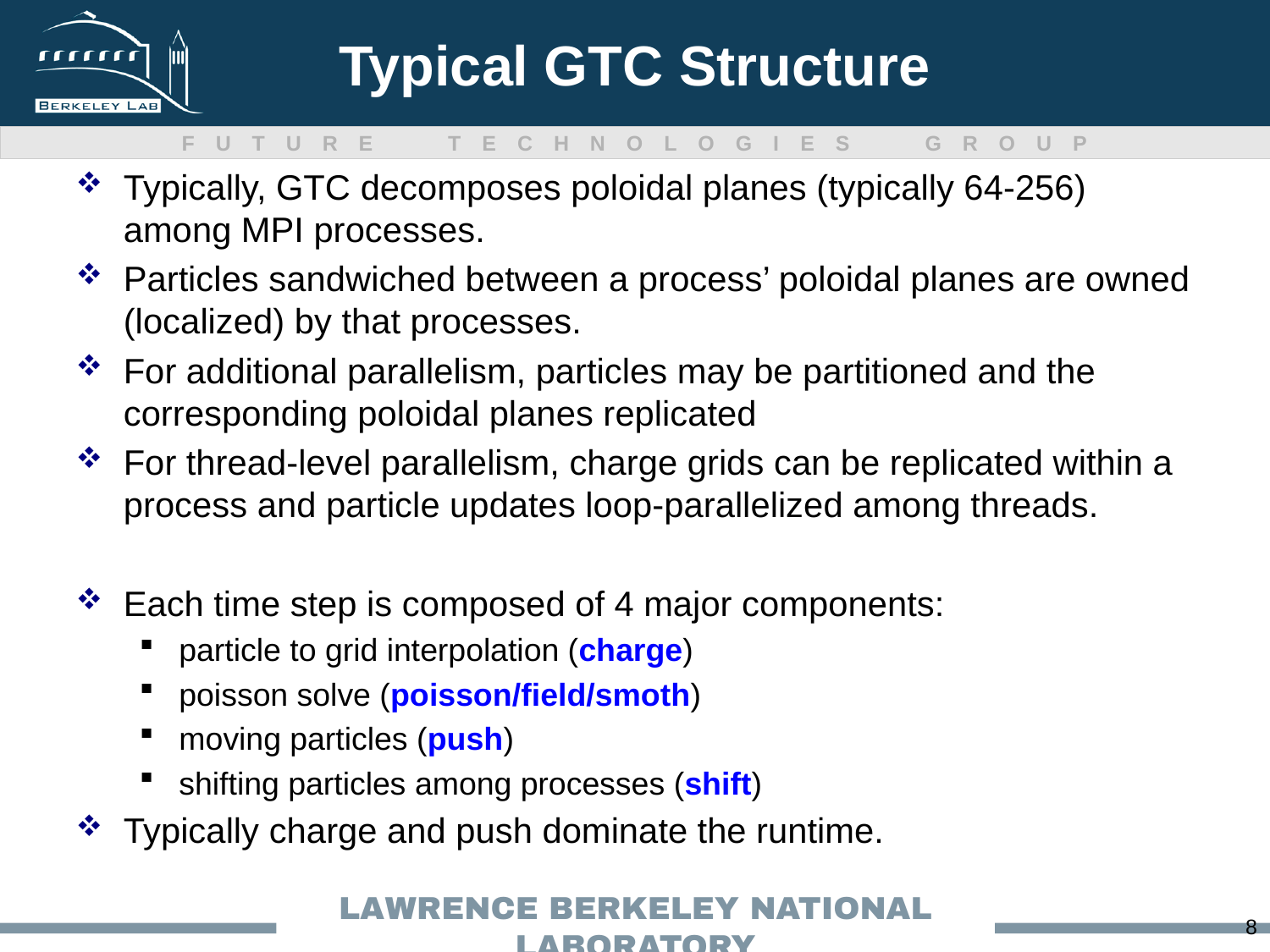

# Typical GTC Structure
Typically, GTC decomposes poloidal planes (typically 64-256) among MPI processes.
Particles sandwiched between a process’ poloidal planes are owned (localized) by that processes.
For additional parallelism, particles may be partitioned and the corresponding poloidal planes replicated
For thread-level parallelism, charge grids can be replicated within a process and particle updates loop-parallelized among threads.

Each time step is composed of 4 major components:
particle to grid interpolation (charge)
poisson solve (poisson/field/smoth)
moving particles (push)
shifting particles among processes (shift)
Typically charge and push dominate the runtime.
8